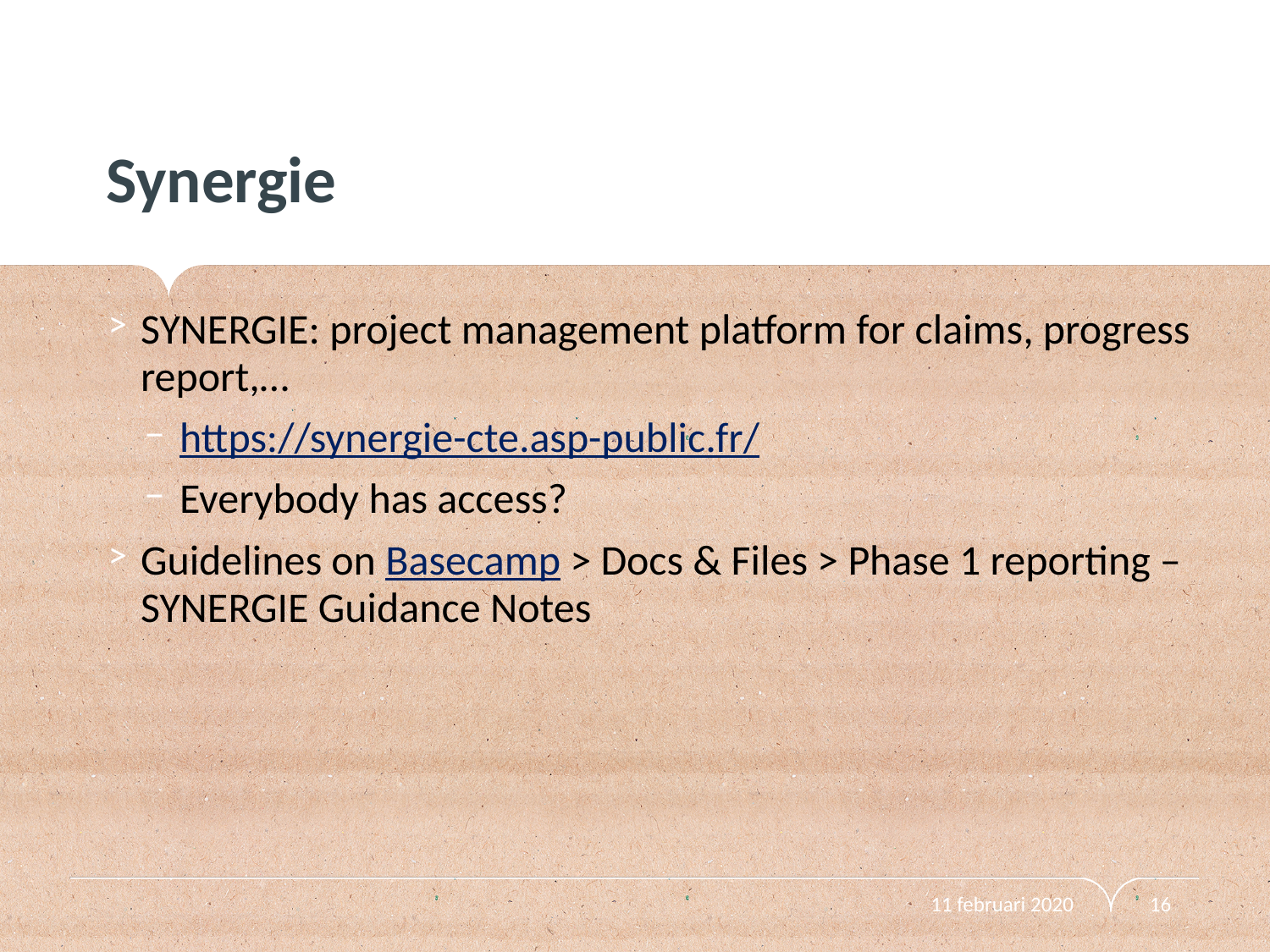

# Synergie
SYNERGIE: project management platform for claims, progress report,…
https://synergie-cte.asp-public.fr/
Everybody has access?
Guidelines on Basecamp > Docs & Files > Phase 1 reporting – SYNERGIE Guidance Notes

11 februari 2020
16